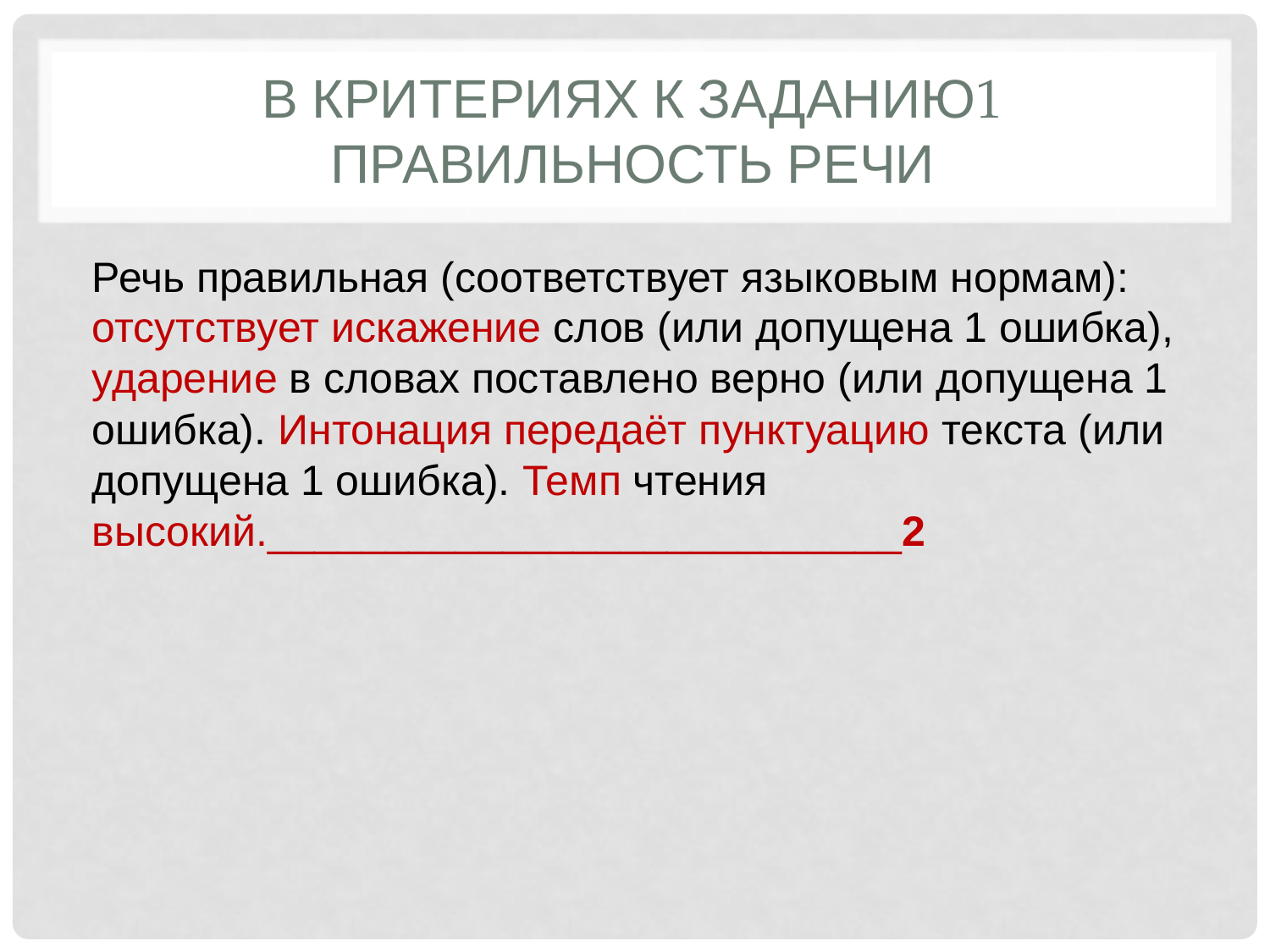

# В критериях к заданию1 Правильность речи
Речь правильная (соответствует языковым нормам): отсутствует искажение слов (или допущена 1 ошибка), ударение в словах поставлено верно (или допущена 1 ошибка). Интонация передаёт пунктуацию текста (или допущена 1 ошибка). Темп чтения высокий.___________________________2